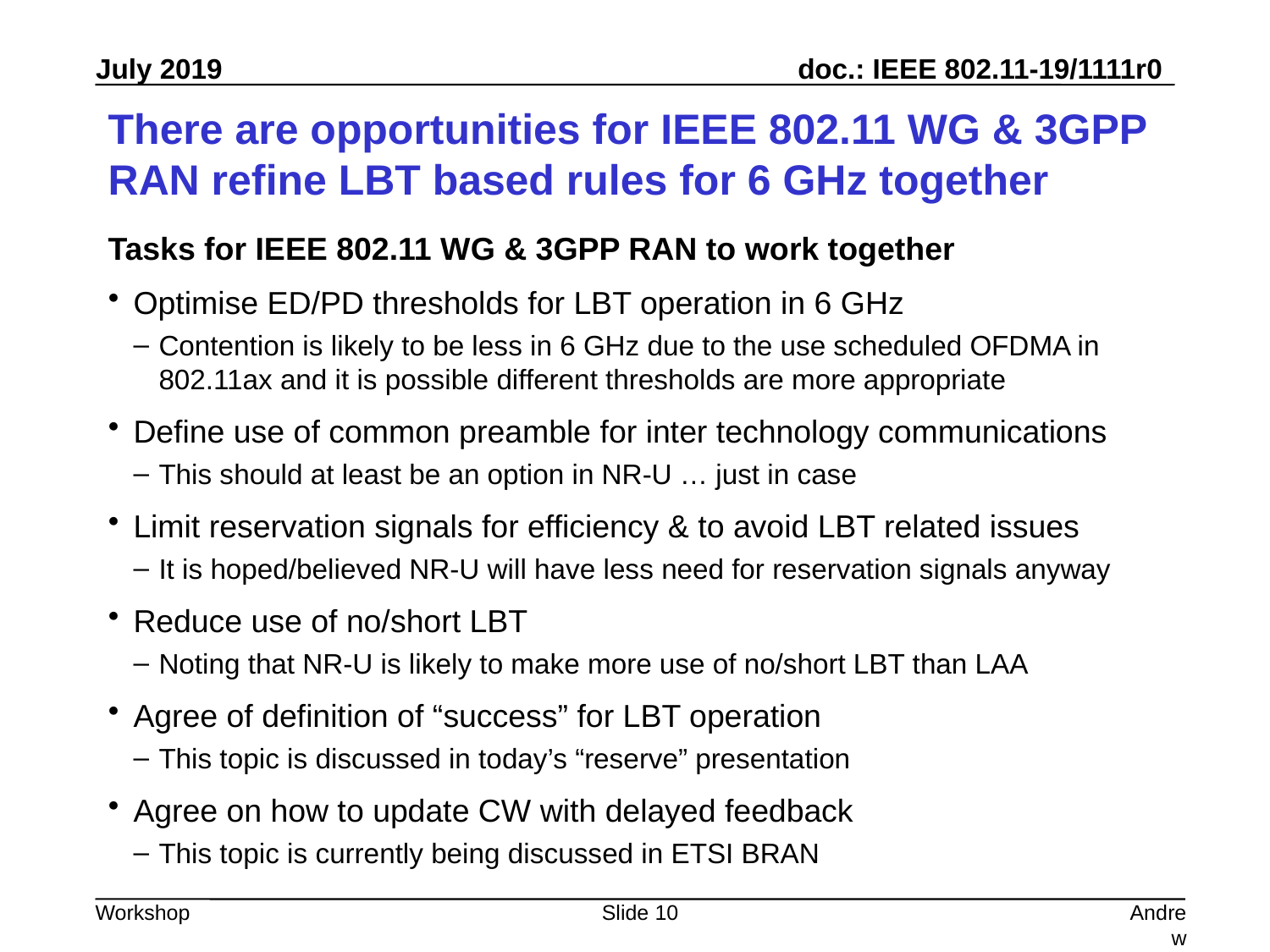

# There are opportunities for IEEE 802.11 WG & 3GPP RAN refine LBT based rules for 6 GHz together
Tasks for IEEE 802.11 WG & 3GPP RAN to work together
Optimise ED/PD thresholds for LBT operation in 6 GHz
Contention is likely to be less in 6 GHz due to the use scheduled OFDMA in 802.11ax and it is possible different thresholds are more appropriate
Define use of common preamble for inter technology communications
This should at least be an option in NR-U … just in case
Limit reservation signals for efficiency & to avoid LBT related issues
It is hoped/believed NR-U will have less need for reservation signals anyway
Reduce use of no/short LBT
Noting that NR-U is likely to make more use of no/short LBT than LAA
Agree of definition of “success” for LBT operation
This topic is discussed in today’s “reserve” presentation
Agree on how to update CW with delayed feedback
This topic is currently being discussed in ETSI BRAN
Slide 10
Andrew Myles, Cisco